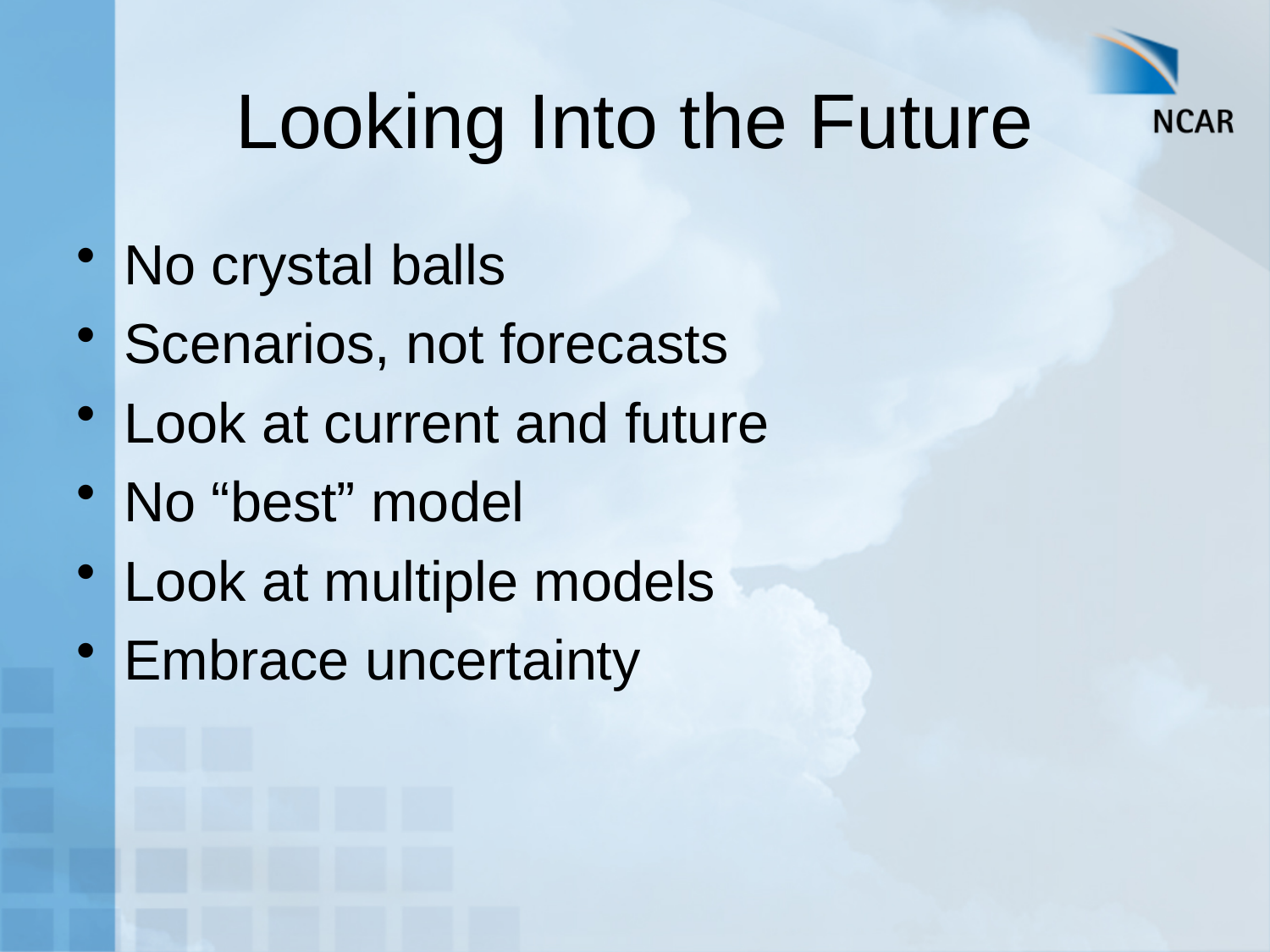

# Looking Into the Future
No crystal balls
Scenarios, not forecasts
Look at current and future
No “best” model
Look at multiple models
Embrace uncertainty